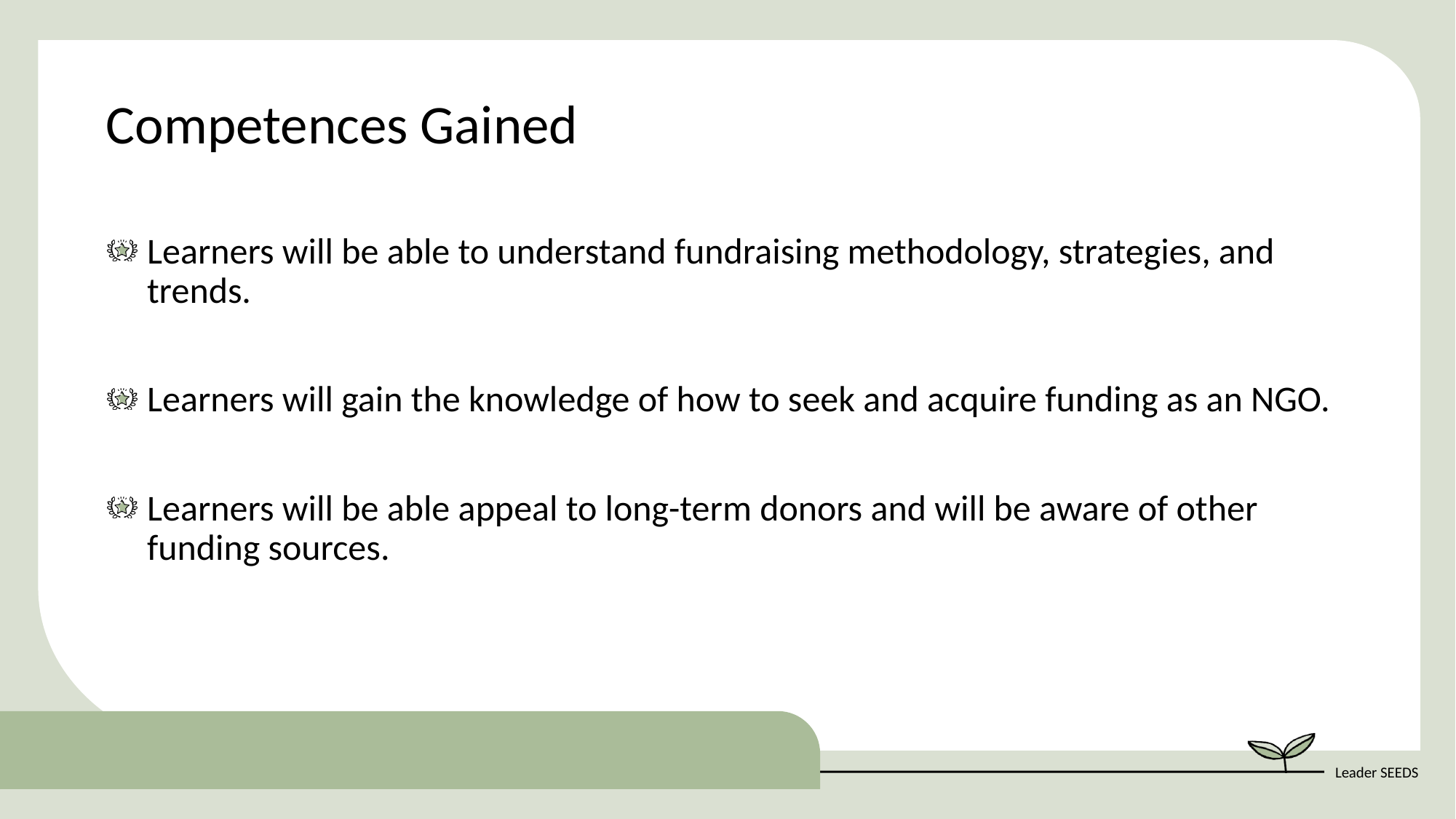

Competences Gained

Learners will be able to understand fundraising methodology, strategies, and trends.

Learners will gain the knowledge of how to seek and acquire funding as an NGO.

Learners will be able appeal to long-term donors and will be aware of other funding sources.